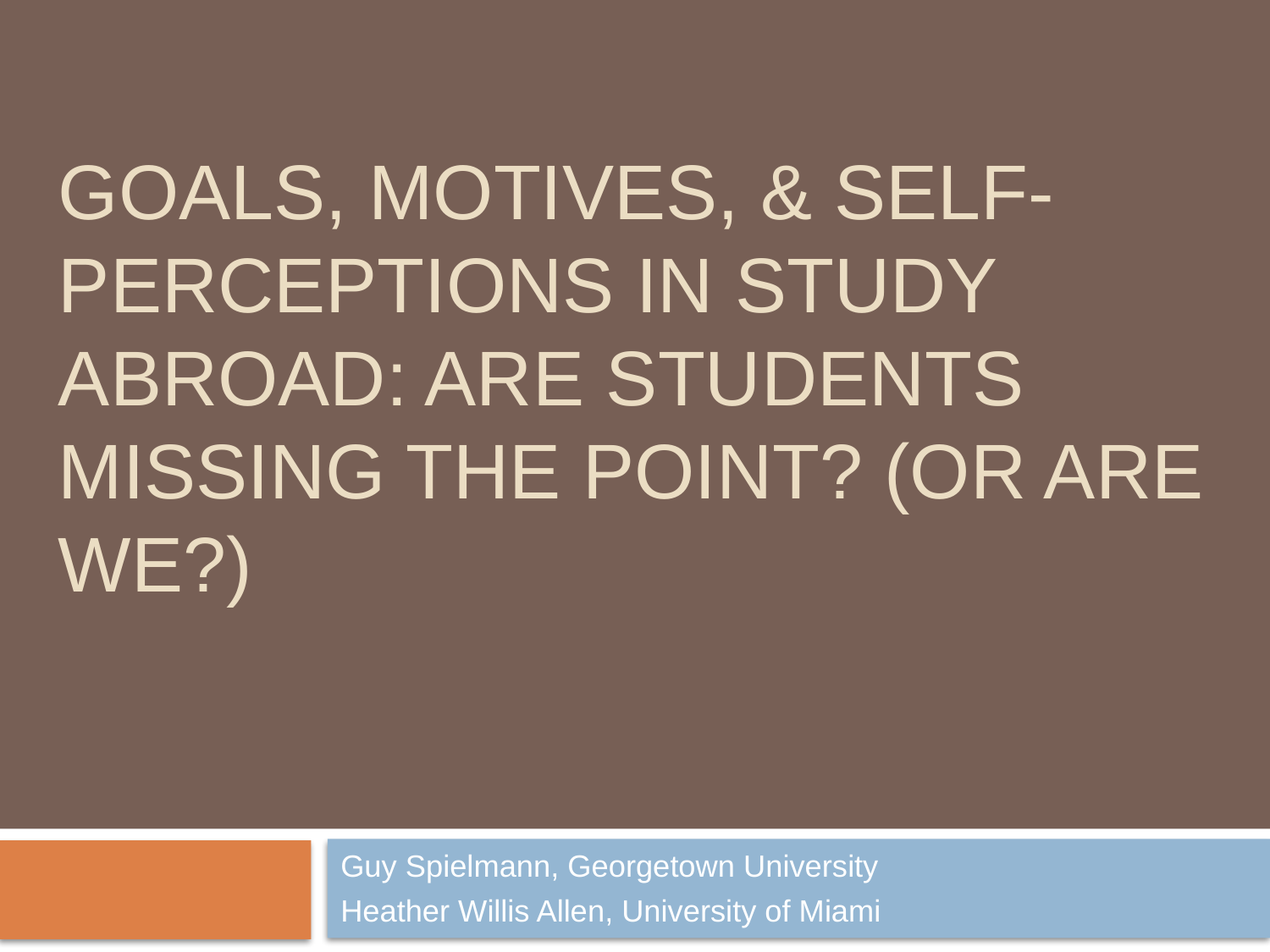

# Goals, Motives, & Self-Perceptions in study abroad: Are students missing the point? (Or are we?)
Guy Spielmann, Georgetown University
Heather Willis Allen, University of Miami